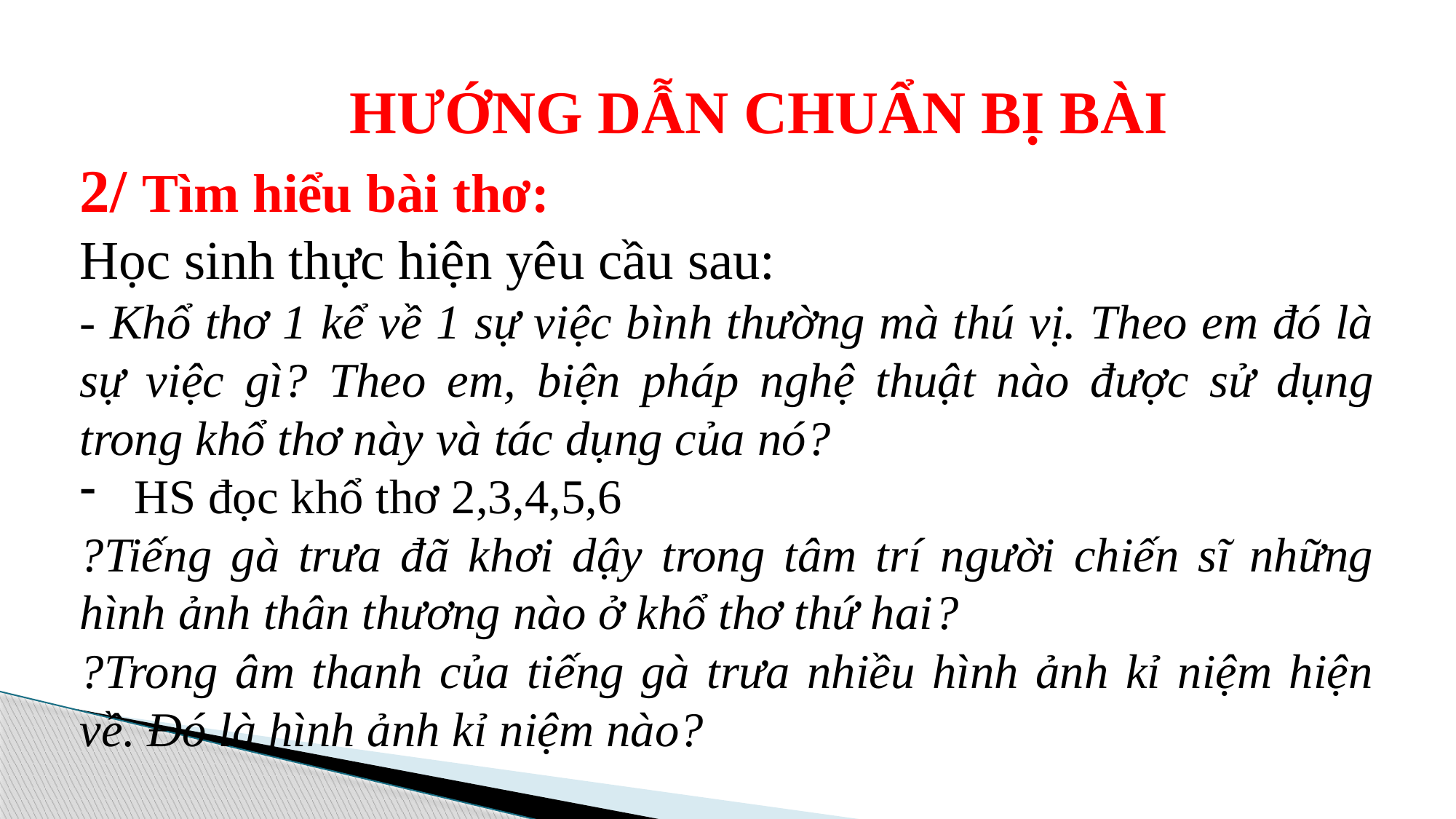

HƯỚNG DẪN CHUẨN BỊ BÀI
2/ Tìm hiểu bài thơ:
Học sinh thực hiện yêu cầu sau:
- Khổ thơ 1 kể về 1 sự việc bình thường mà thú vị. Theo em đó là sự việc gì? Theo em, biện pháp nghệ thuật nào được sử dụng trong khổ thơ này và tác dụng của nó?
HS đọc khổ thơ 2,3,4,5,6
?Tiếng gà trưa đã khơi dậy trong tâm trí người chiến sĩ những hình ảnh thân thương nào ở khổ thơ thứ hai?
?Trong âm thanh của tiếng gà trưa nhiều hình ảnh kỉ niệm hiện về. Đó là hình ảnh kỉ niệm nào?